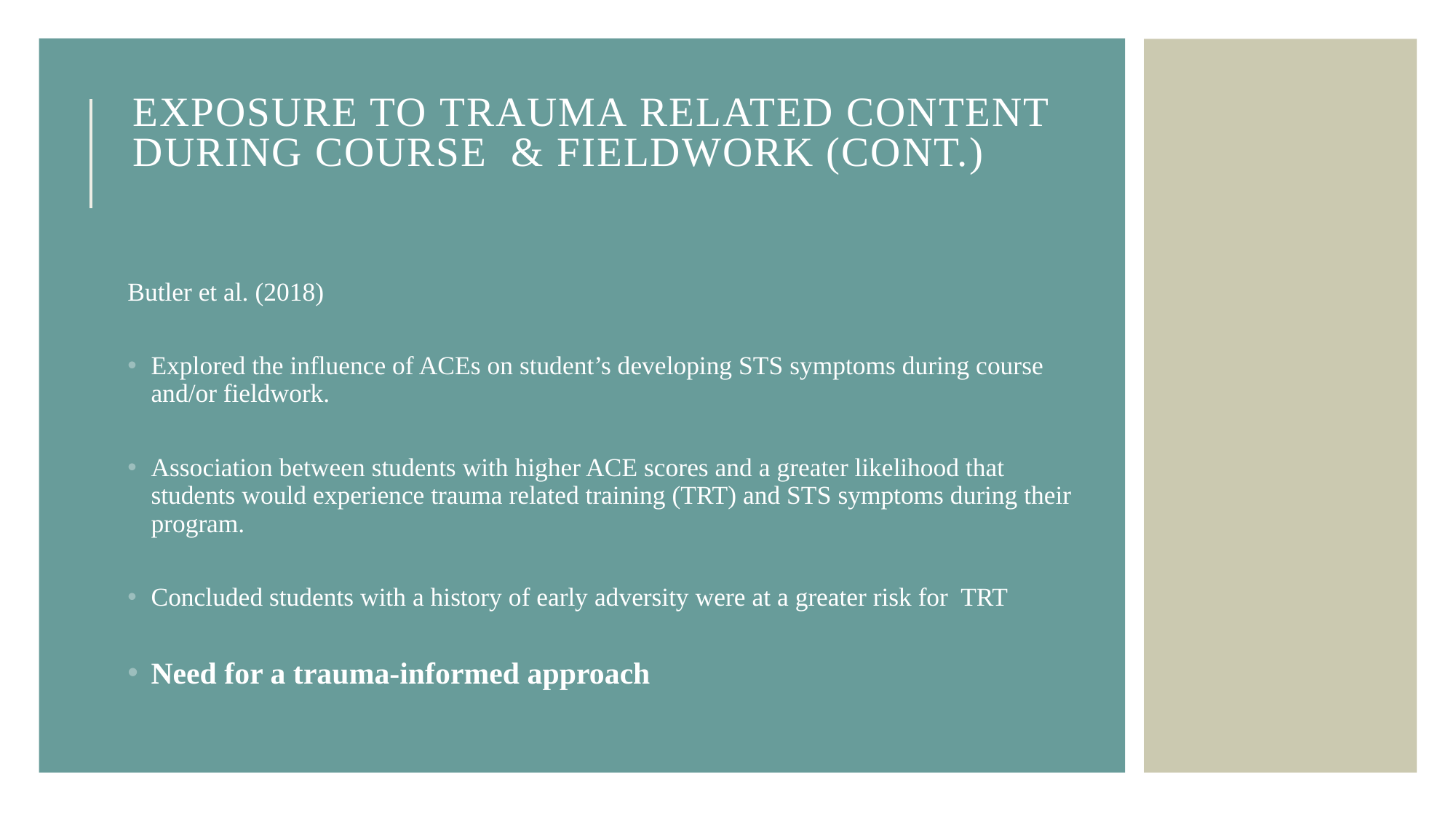

# EXPOSURE TO TRAUMA RELATED CONTENT  DURING COURSE  & FIELDWORK (cont.)
Butler et al. (2018)

Explored the influence of ACEs on student’s developing STS symptoms during course and/or fieldwork.

Association between students with higher ACE scores and a greater likelihood that students would experience trauma related training (TRT) and STS symptoms during their program.

Concluded students with a history of early adversity were at a greater risk for  TRT

Need for a trauma-informed approach